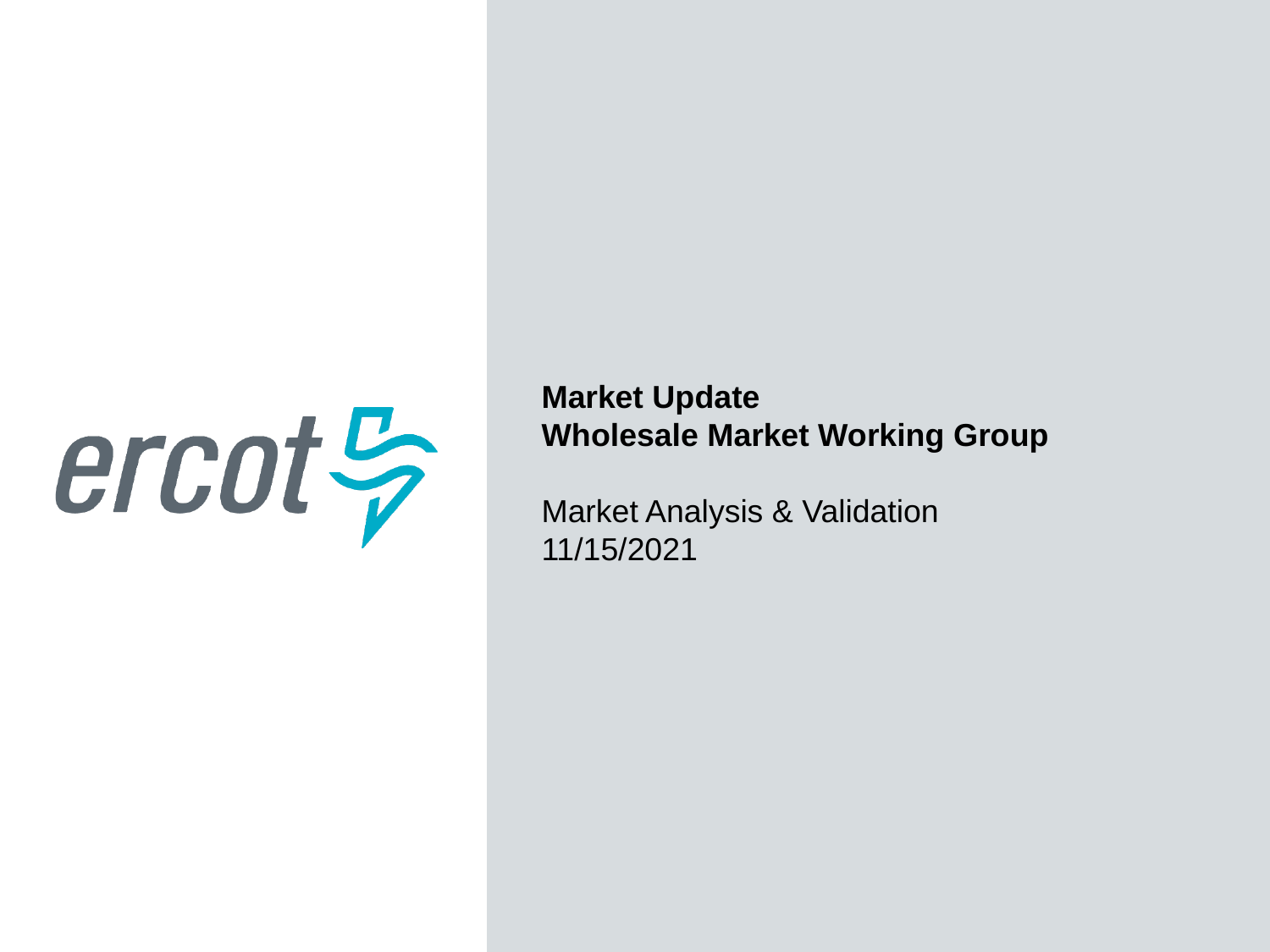

Market Update
Wholesale Market Working Group

Market Analysis & Validation 11/15/2021